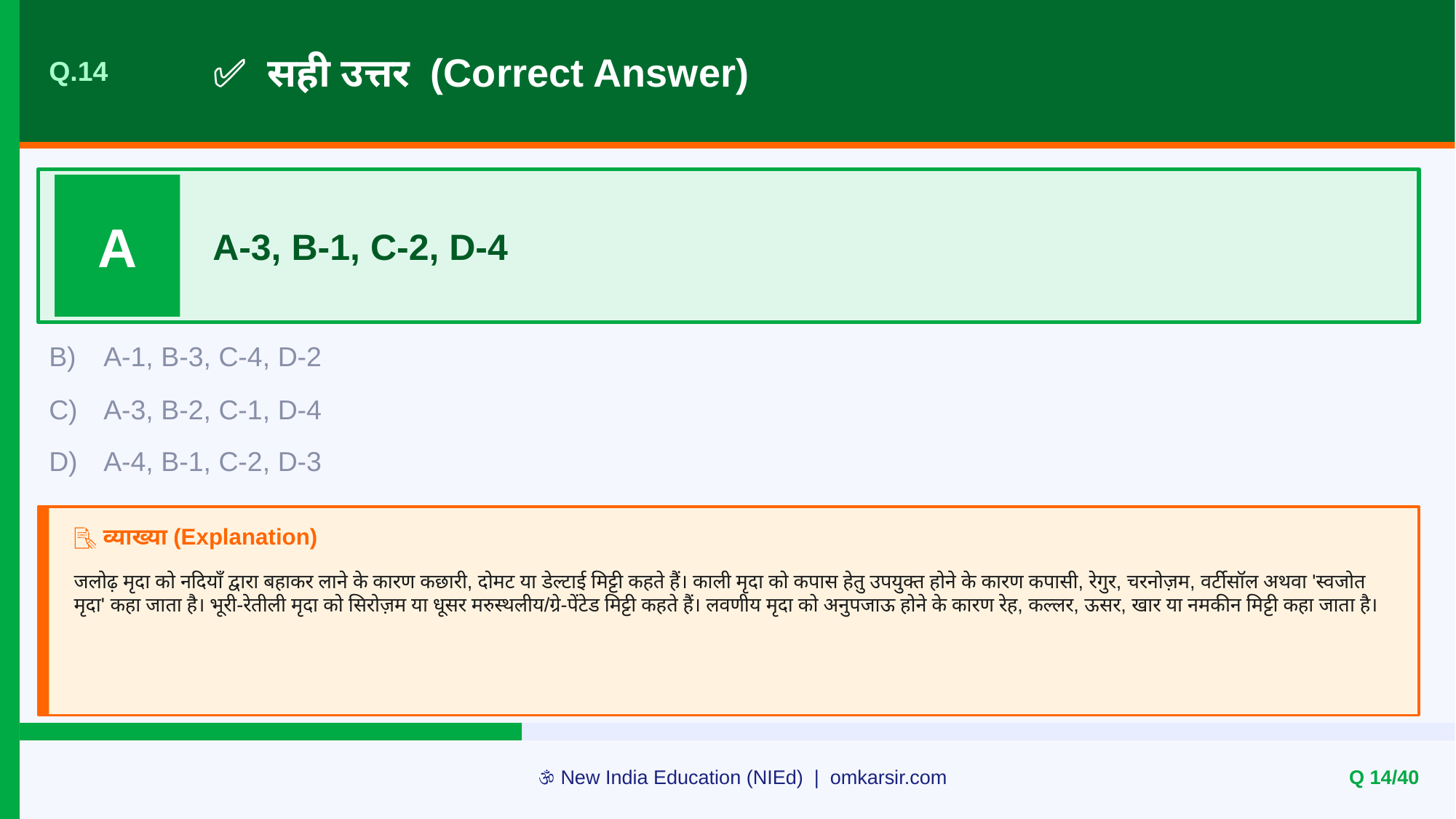

✅  सही उत्तर  (Correct Answer)
Q.14

A
A-3, B-1, C-2, D-4
B)
A-1, B-3, C-4, D-2
C)
A-3, B-2, C-1, D-4
D)
A-4, B-1, C-2, D-3

📝 व्याख्या (Explanation)
जलोढ़ मृदा को नदियाँ द्वारा बहाकर लाने के कारण कछारी, दोमट या डेल्टाई मिट्टी कहते हैं। काली मृदा को कपास हेतु उपयुक्त होने के कारण कपासी, रेगुर, चरनोज़म, वर्टीसॉल अथवा 'स्वजोत मृदा' कहा जाता है। भूरी-रेतीली मृदा को सिरोज़म या धूसर मरुस्थलीय/ग्रे-पेंटेड मिट्टी कहते हैं। लवणीय मृदा को अनुपजाऊ होने के कारण रेह, कल्लर, ऊसर, खार या नमकीन मिट्टी कहा जाता है।

🕉️ New India Education (NIEd)  |  omkarsir.com
Q 14/40